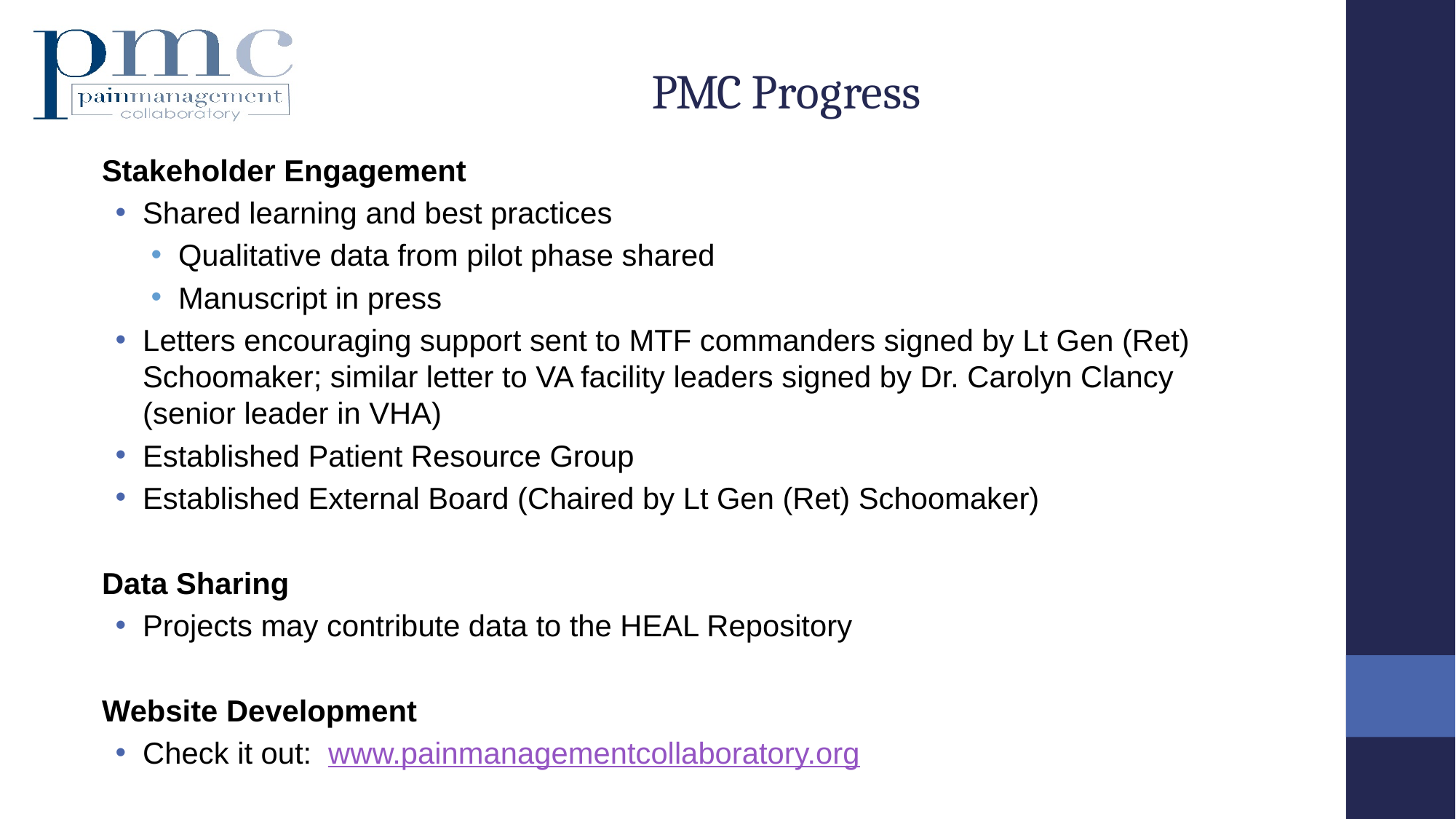

PMC Progress
Stakeholder Engagement
Shared learning and best practices
Qualitative data from pilot phase shared
Manuscript in press
Letters encouraging support sent to MTF commanders signed by Lt Gen (Ret) Schoomaker; similar letter to VA facility leaders signed by Dr. Carolyn Clancy (senior leader in VHA)
Established Patient Resource Group
Established External Board (Chaired by Lt Gen (Ret) Schoomaker)

Data Sharing
Projects may contribute data to the HEAL Repository

Website Development
Check it out:  www.painmanagementcollaboratory.org